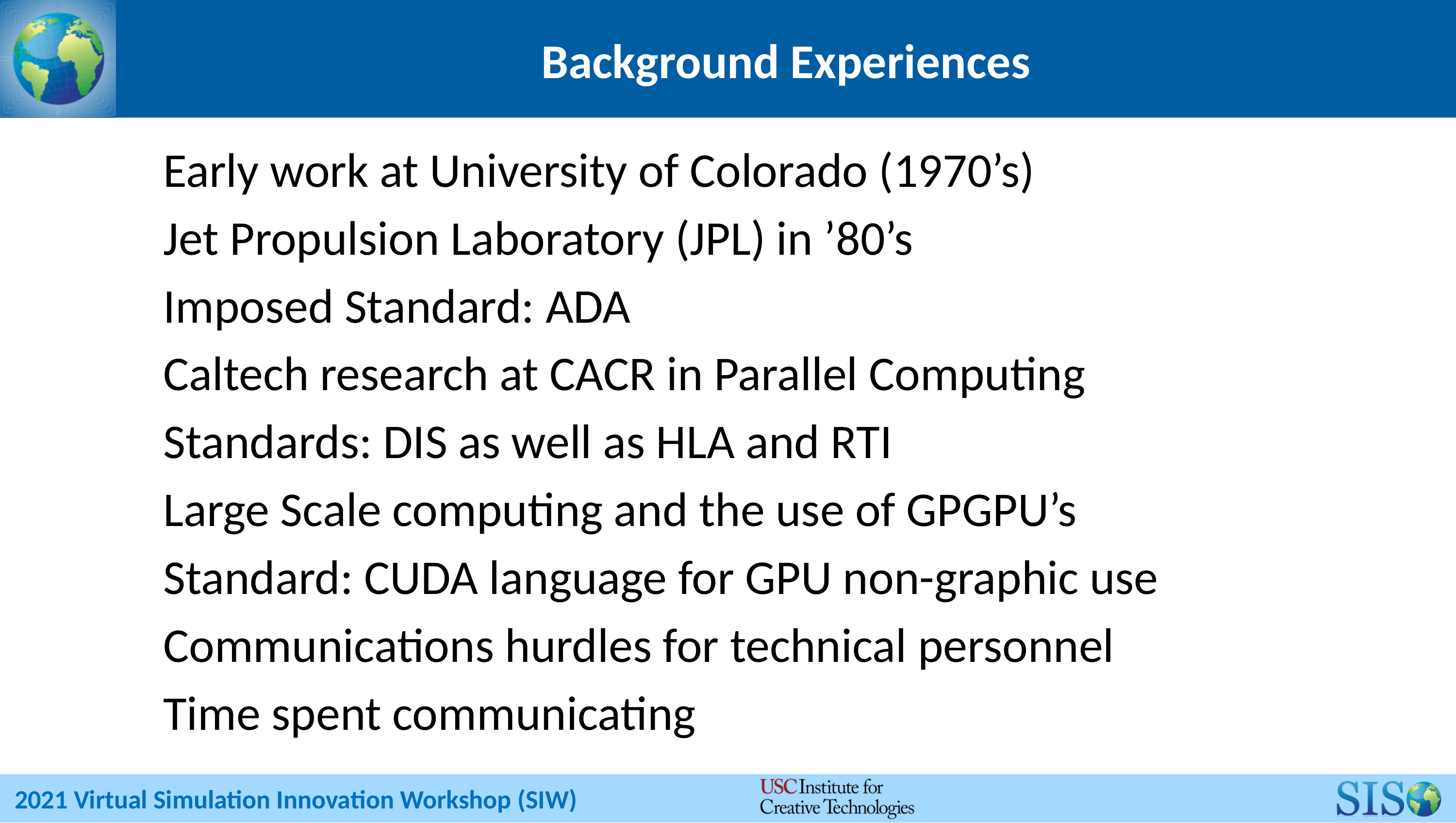

# Background Experiences
Early work at University of Colorado (1970’s)
Jet Propulsion Laboratory (JPL) in ’80’s
Imposed Standard: ADA
Caltech research at CACR in Parallel Computing
Standards: DIS as well as HLA and RTI
Large Scale computing and the use of GPGPU’s
Standard: CUDA language for GPU non-graphic use
Communications hurdles for technical personnel
Time spent communicating